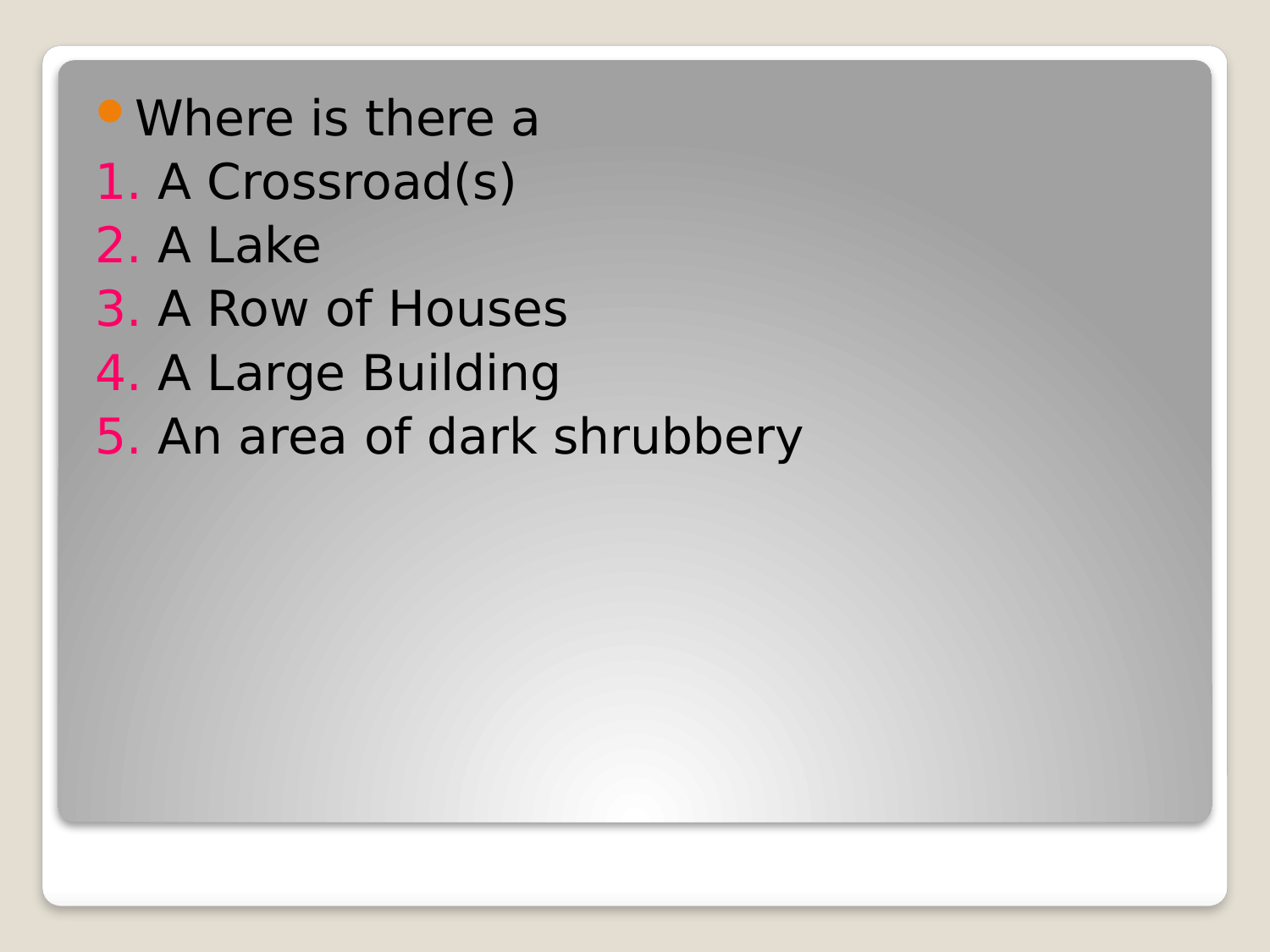

Where is there a
1. A Crossroad(s)
2. A Lake
3. A Row of Houses
4. A Large Building
5. An area of dark shrubbery
#